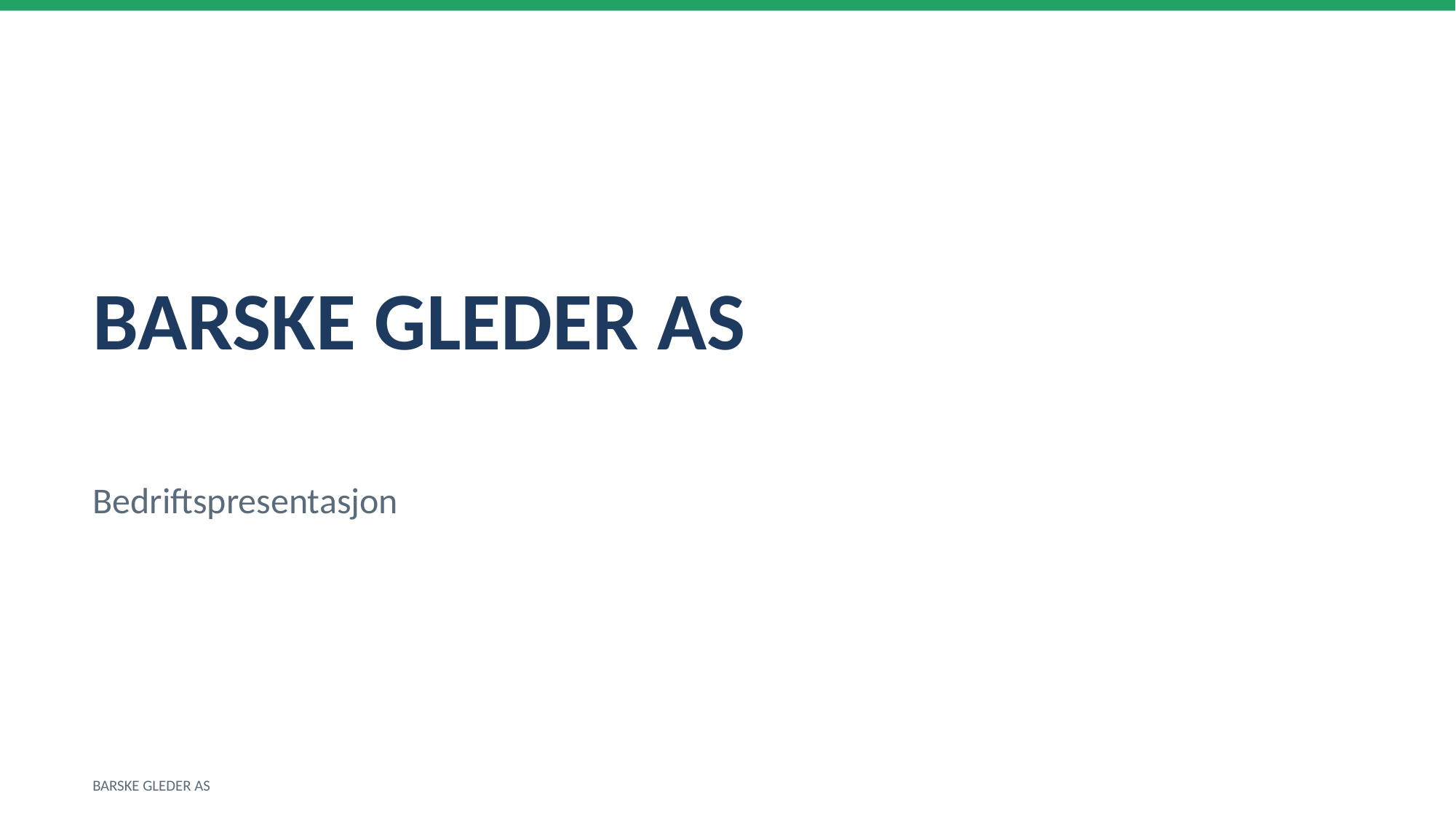

BARSKE GLEDER AS
Bedriftspresentasjon
BARSKE GLEDER AS